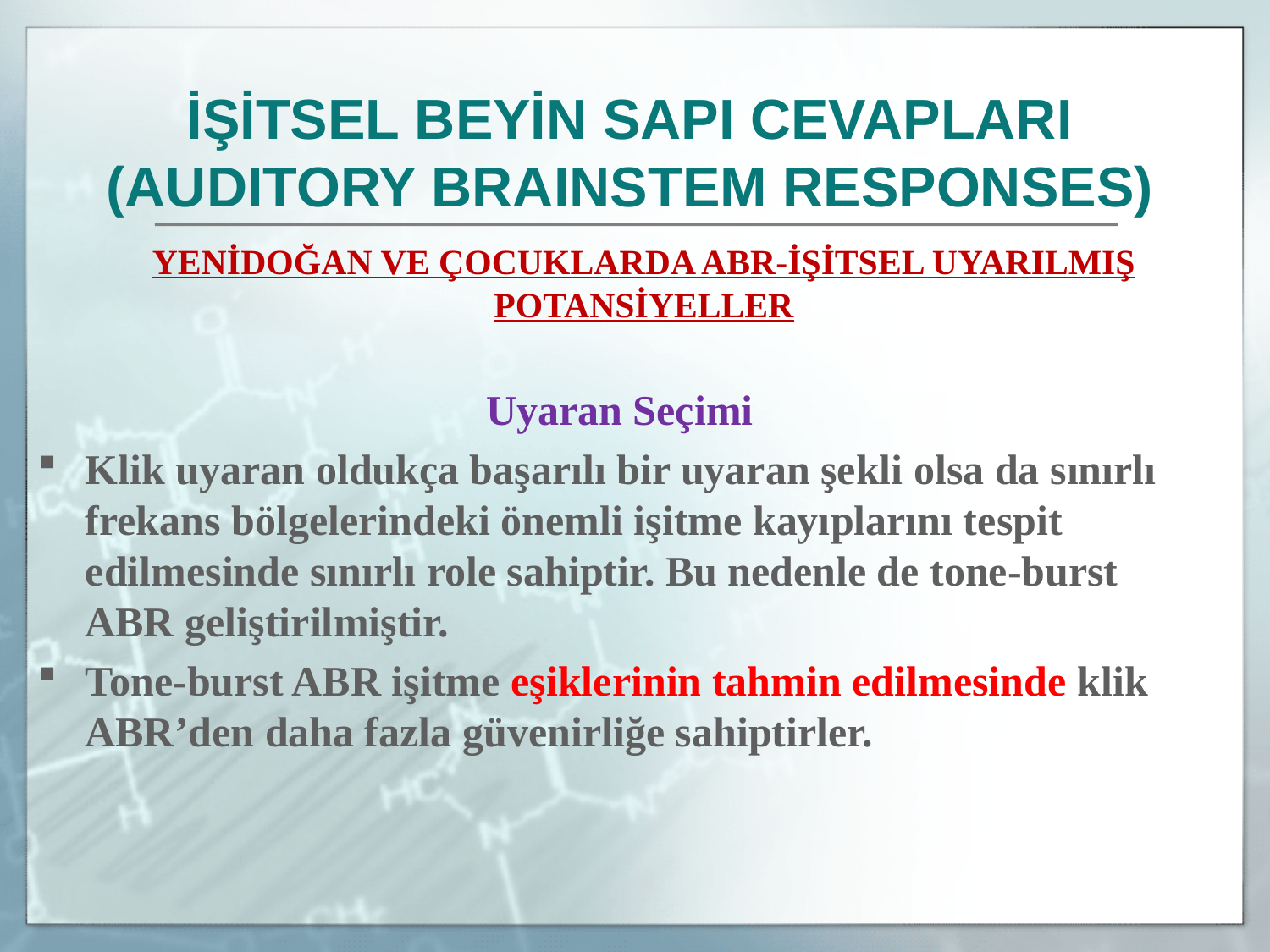

İŞİTSEL BEYİN SAPI CEVAPLARI
(AUDITORY BRAINSTEM RESPONSES)
	YENİDOĞAN VE ÇOCUKLARDA ABR-İŞİTSEL UYARILMIŞ POTANSİYELLER

Uyaran Seçimi
Klik uyaran oldukça başarılı bir uyaran şekli olsa da sınırlı frekans bölgelerindeki önemli işitme kayıplarını tespit edilmesinde sınırlı role sahiptir. Bu nedenle de tone-burst ABR geliştirilmiştir.
Tone-burst ABR işitme eşiklerinin tahmin edilmesinde klik ABR’den daha fazla güvenirliğe sahiptirler.